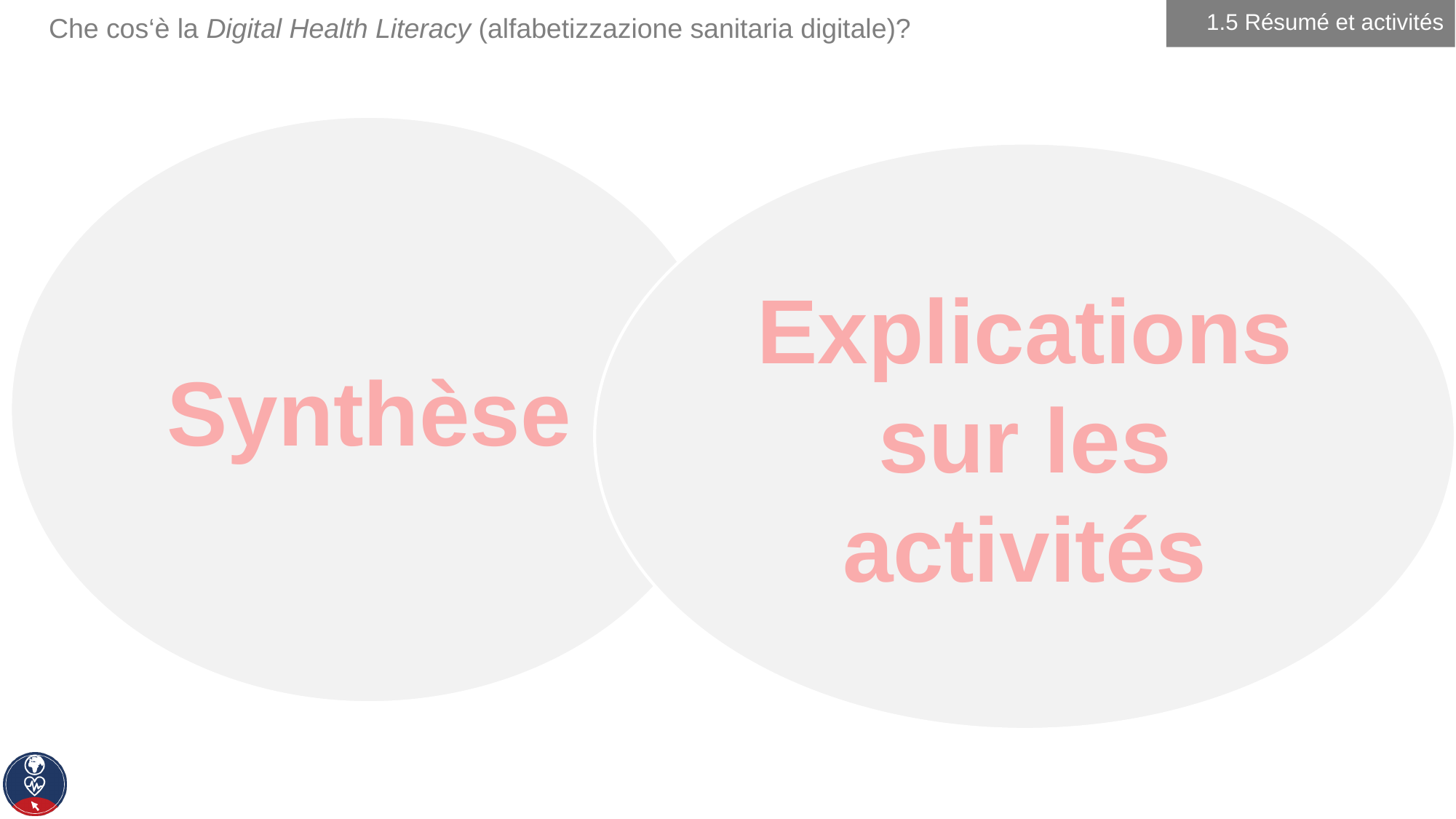

1.5 Résumé et activités

Synthèse

Explications sur les activités